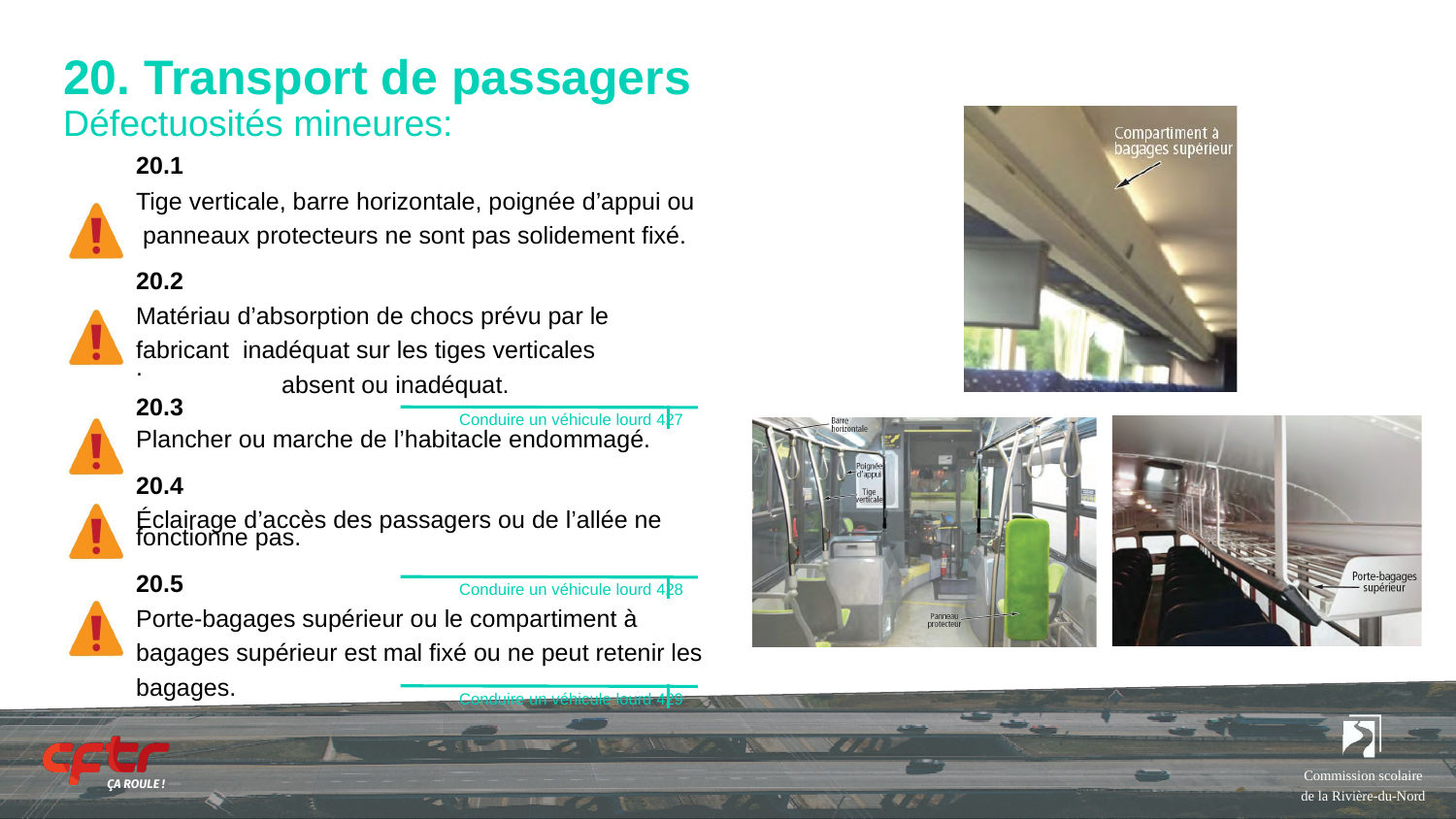

# 20. Transport de passagers
Défectuosités mineures:
20.1
Tige verticale, barre horizontale, poignée d’appui ou  panneaux protecteurs ne sont pas solidement fixé.
20.2
Matériau d’absorption de chocs prévu par le fabricant  inadéquat sur les tiges verticales	absent ou inadéquat.

.
20.3

Conduire un véhicule lourd 427
Plancher ou marche de l’habitacle endommagé.
20.4
Éclairage d’accès des passagers ou de l’allée ne

fonctionne pas.
20.5
Porte-bagages supérieur ou le compartiment à bagages supérieur est mal fixé ou ne peut retenir les bagages.

Conduire un véhicule lourd 428

Conduire un véhicule lourd 429
Commission scolaire  de la Rivière-du-Nord
ÇA ROULE !